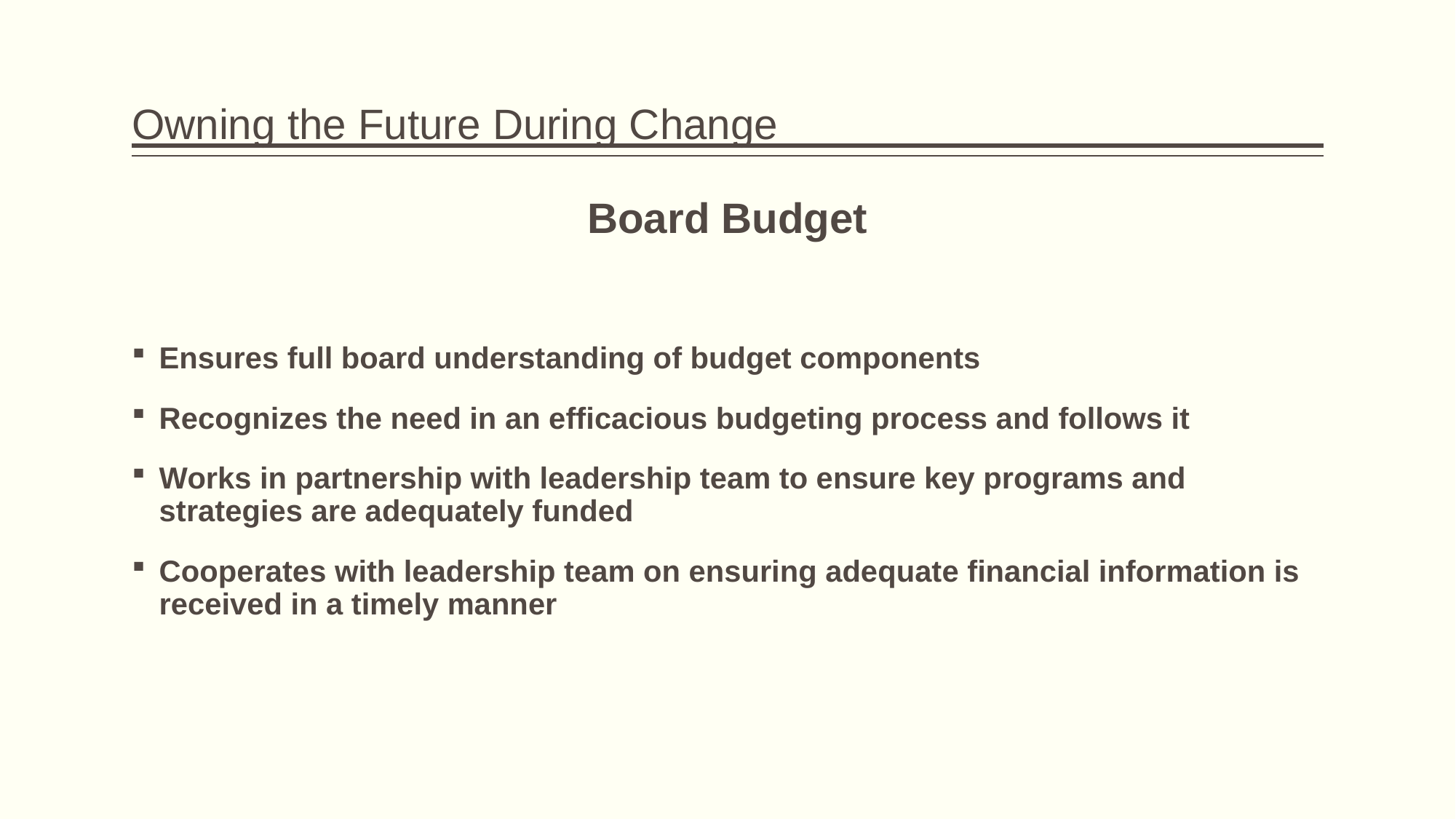

# Owning the Future During Change
Board Budget

Ensures full board understanding of budget components
Recognizes the need in an efficacious budgeting process and follows it
Works in partnership with leadership team to ensure key programs and strategies are adequately funded
Cooperates with leadership team on ensuring adequate financial information is received in a timely manner